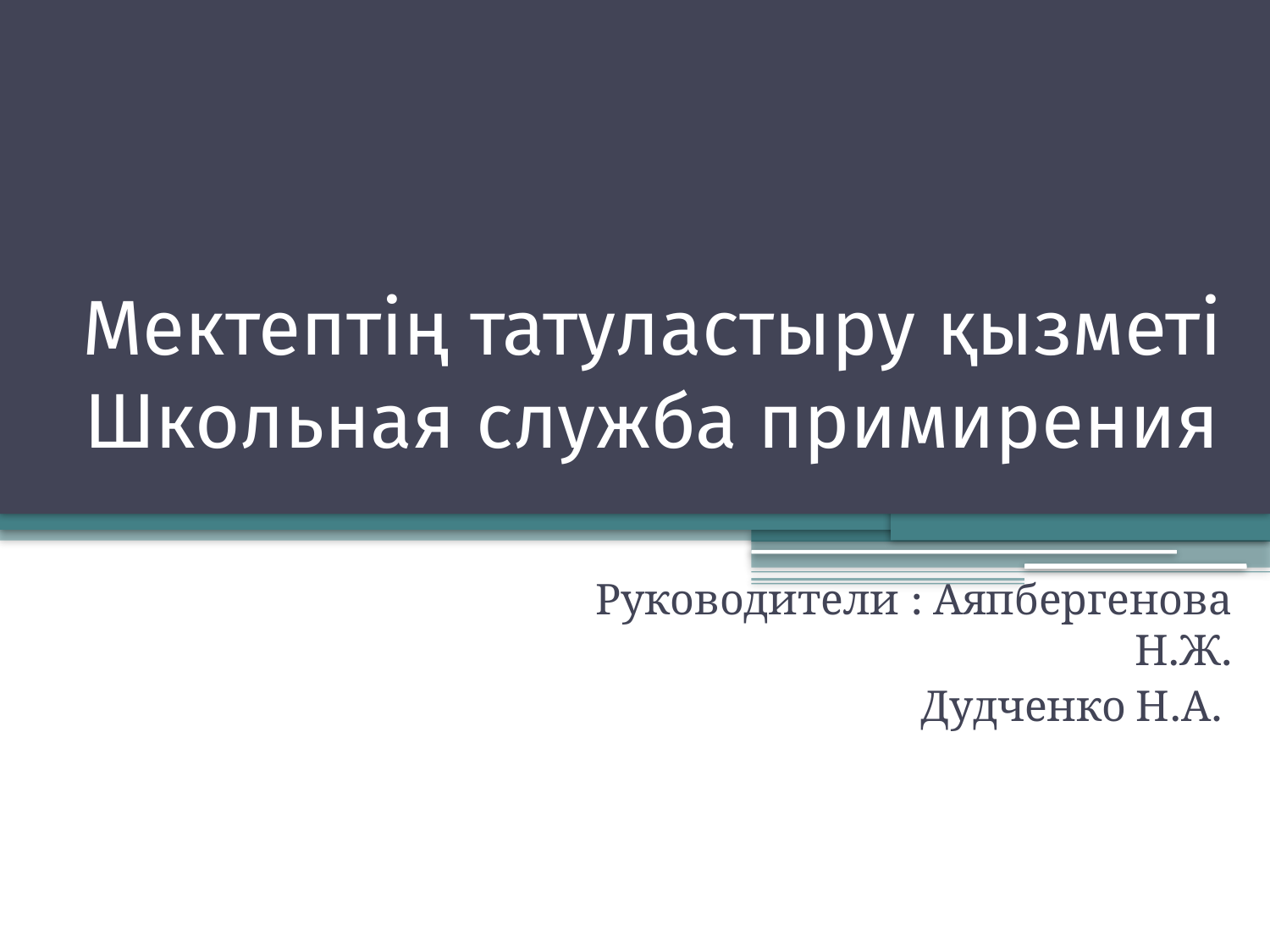

# Мектептің татуластыру қызметі Школьная служба примирения
Руководители : Аяпбергенова Н.Ж.
Дудченко Н.А.